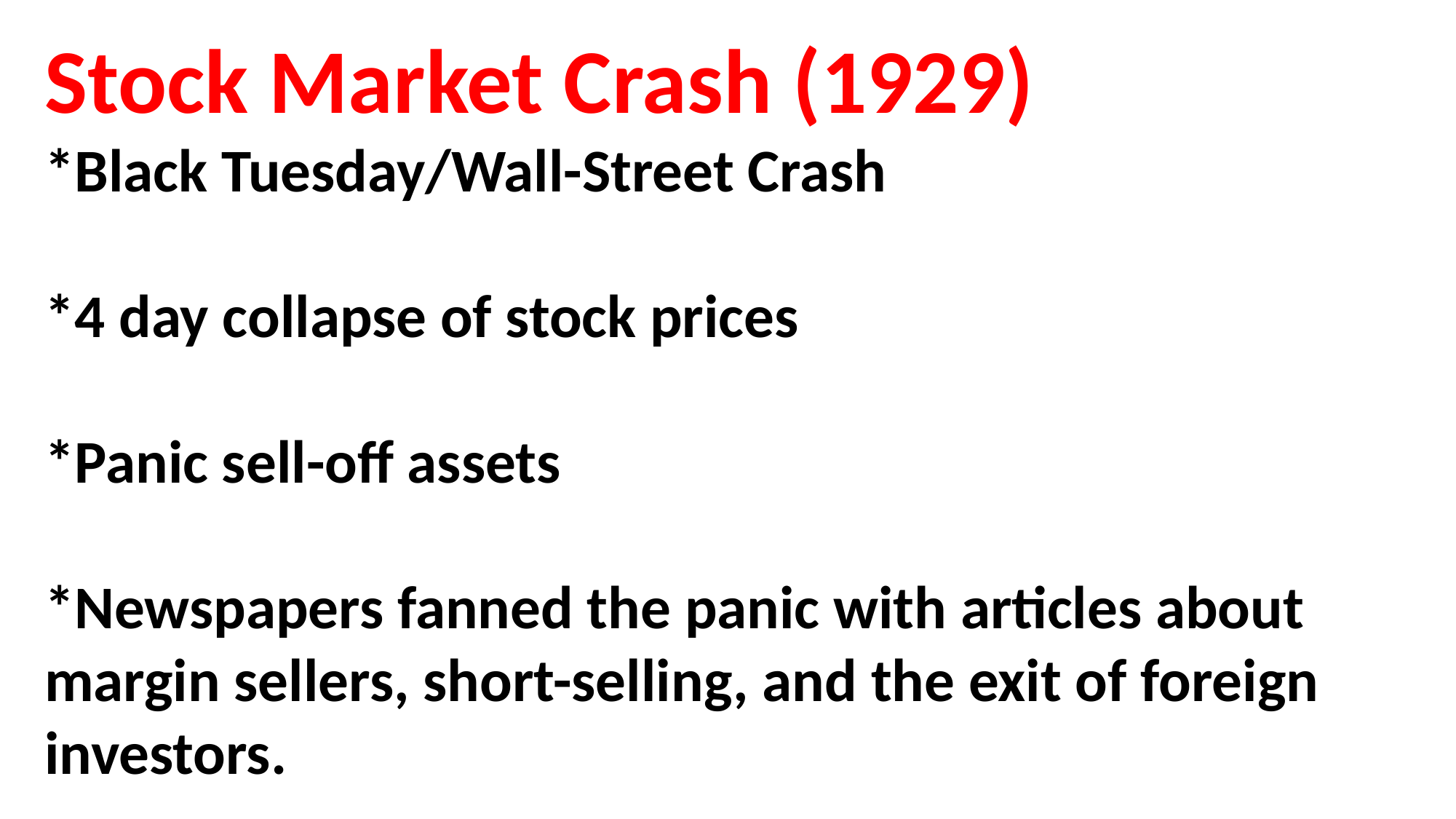

Stock Market Crash (1929)
*Black Tuesday/Wall-Street Crash

*4 day collapse of stock prices

*Panic sell-off assets

*Newspapers fanned the panic with articles about margin sellers, short-selling, and the exit of foreign investors.